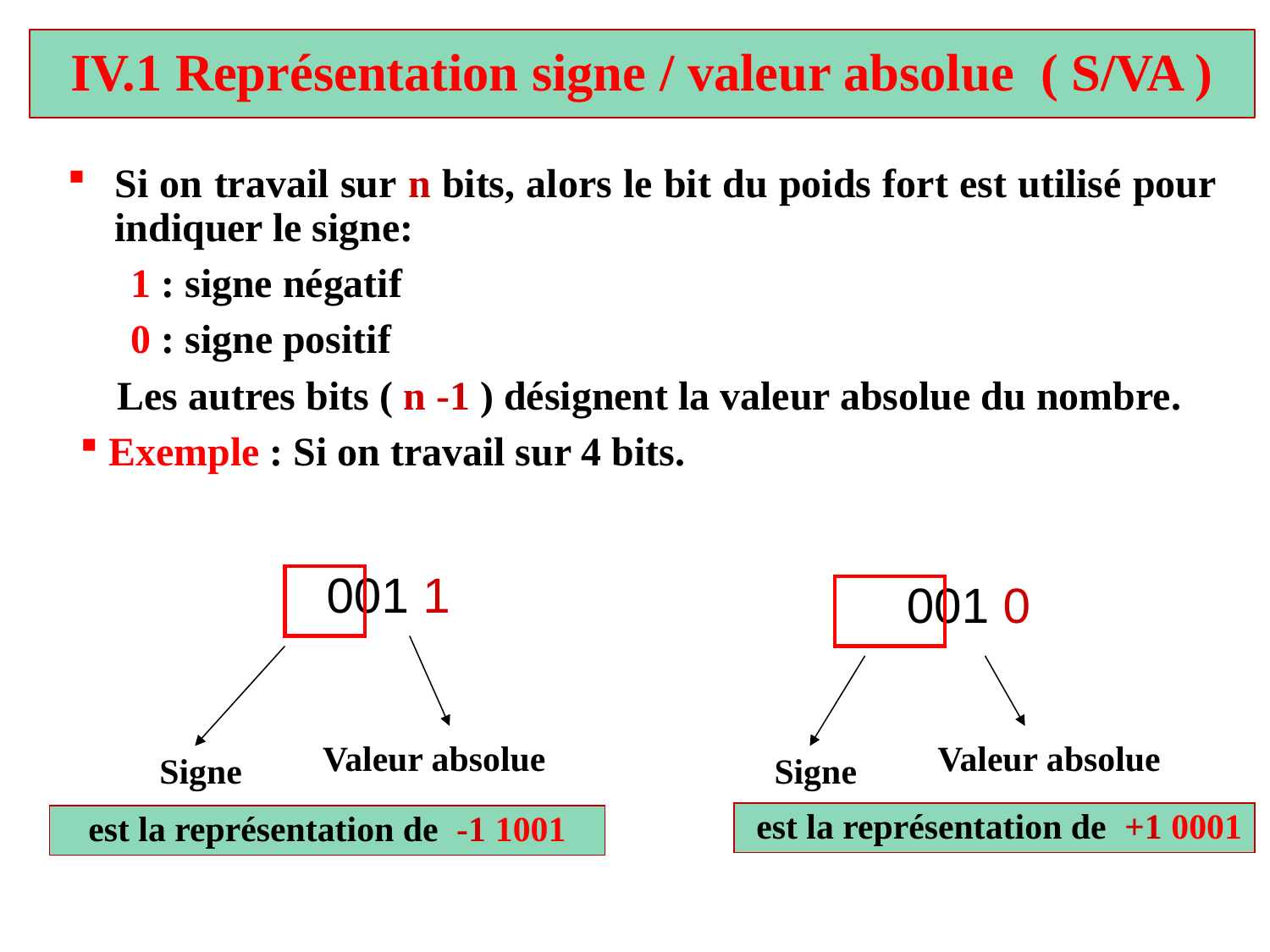

# IV.1 Représentation signe / valeur absolue  ( S/VA )
Si on travail sur n bits, alors le bit du poids fort est utilisé pour indiquer le signe:
1 : signe négatif
0 : signe positif
Les autres bits ( n -1 ) désignent la valeur absolue du nombre.
 Exemple : Si on travail sur 4 bits.

1 001
0 001

Valeur absolue
Valeur absolue
Signe
Signe
0001 est la représentation de  +1
1001 est la représentation de  -1